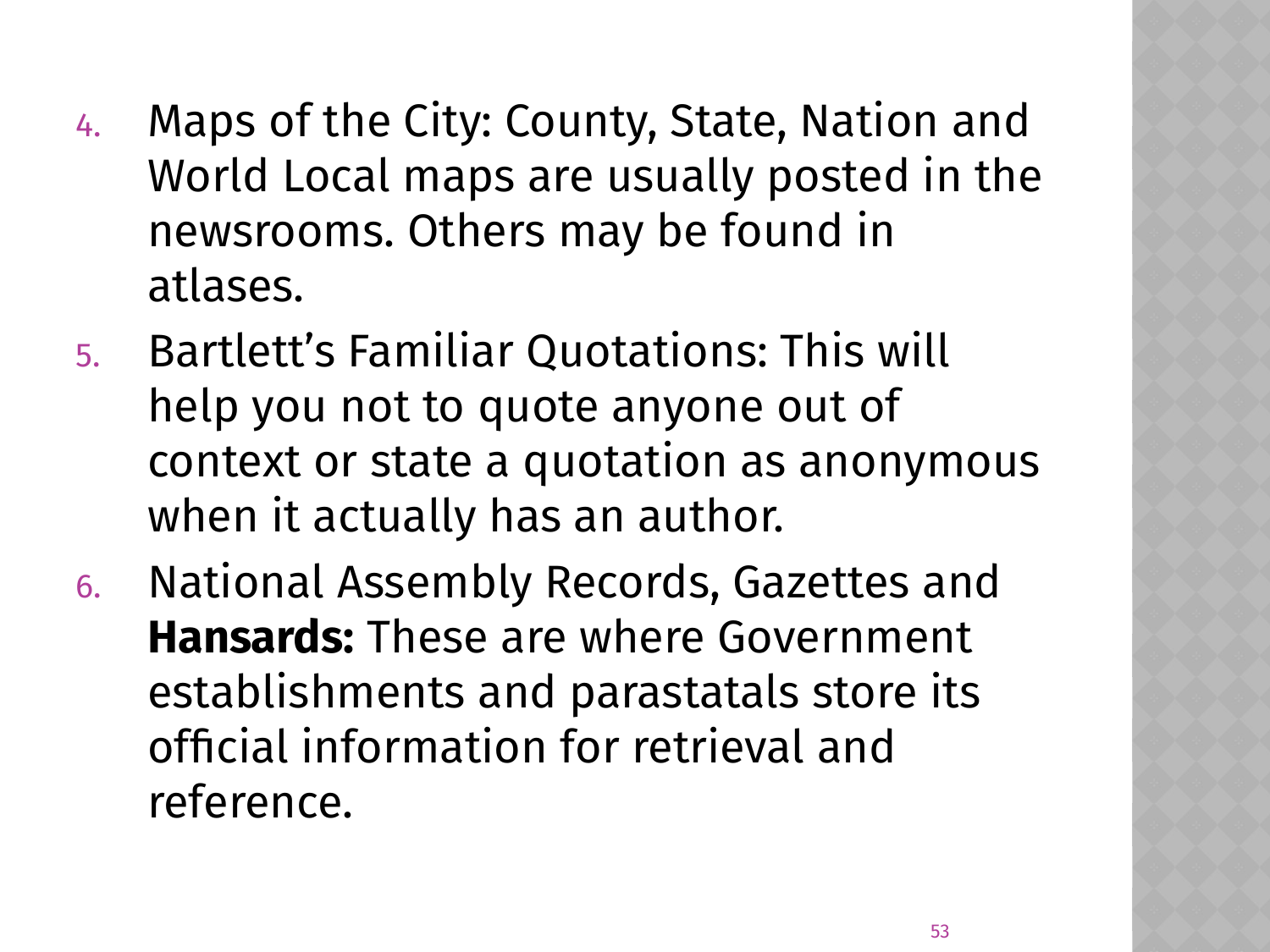

Maps of the City: County, State, Nation and World Local maps are usually posted in the newsrooms. Others may be found in atlases.
Bartlett’s Familiar Quotations: This will help you not to quote anyone out of context or state a quotation as anonymous when it actually has an author.
National Assembly Records, Gazettes and Hansards: These are where Government establishments and parastatals store its official information for retrieval and reference.
53